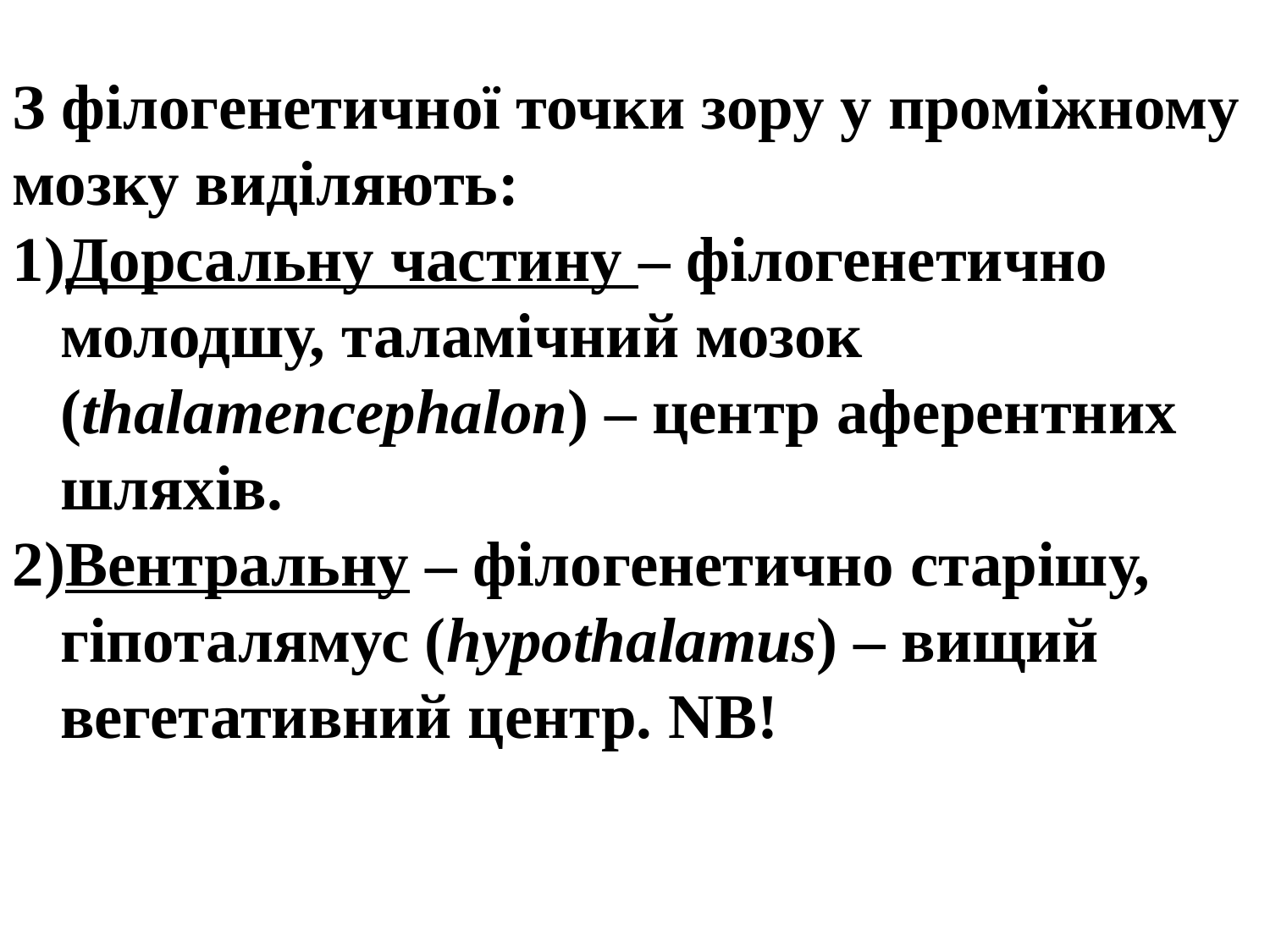

З філогенетичної точки зору у проміжному мозку виділяють:
Дорсальну частину – філогенетично молодшу, таламічний мозок (thalamencephalon) – центр аферентних шляхів.
Вентральну – філогенетично старішу, гіпоталямус (hypothalamus) – вищий вегетативний центр. NB!